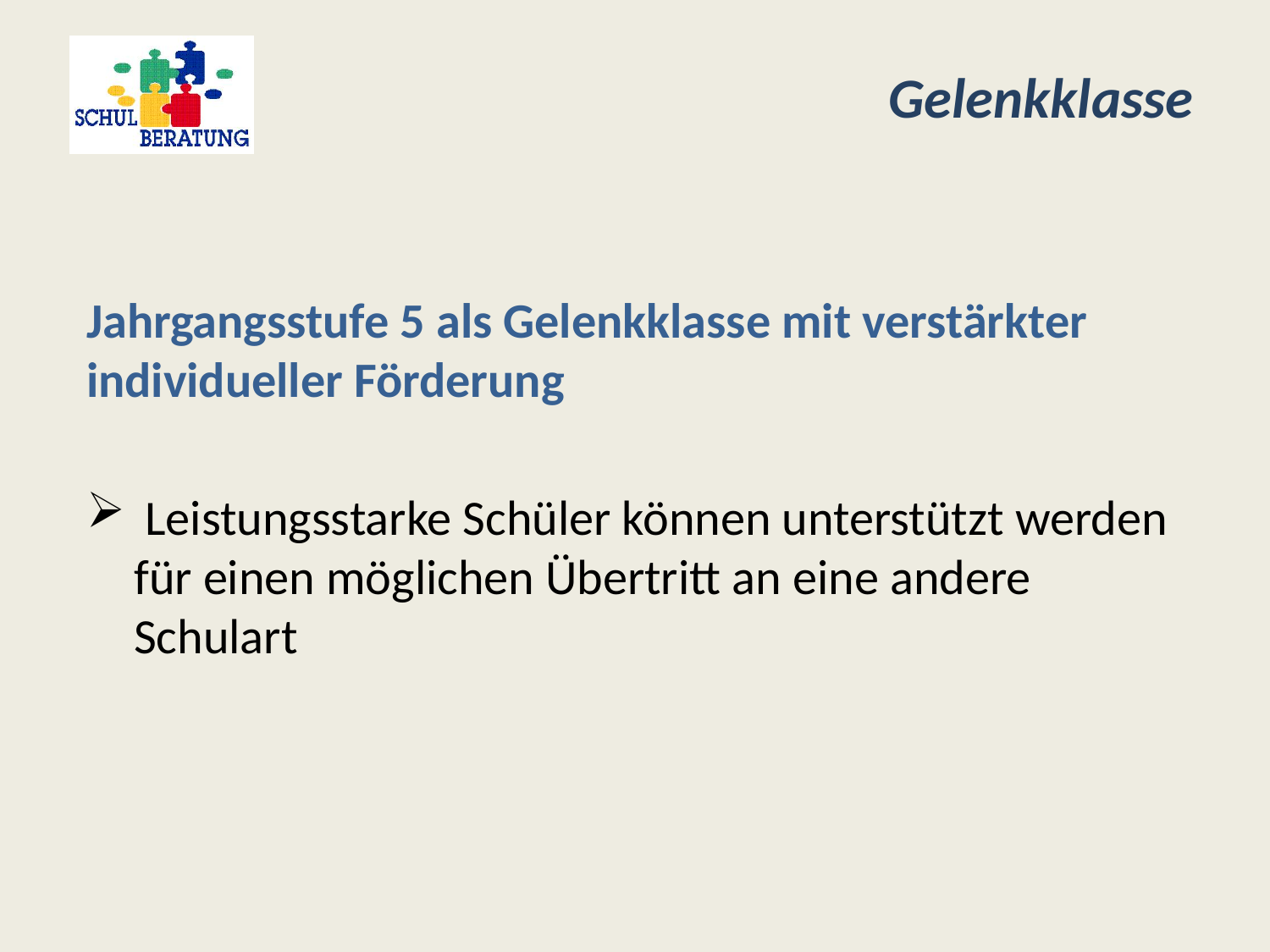

# Gelenkklasse
Jahrgangsstufe 5 als Gelenkklasse mit verstärkter individueller Förderung

 Leistungsstarke Schüler können unterstützt werden für einen möglichen Übertritt an eine andere Schulart